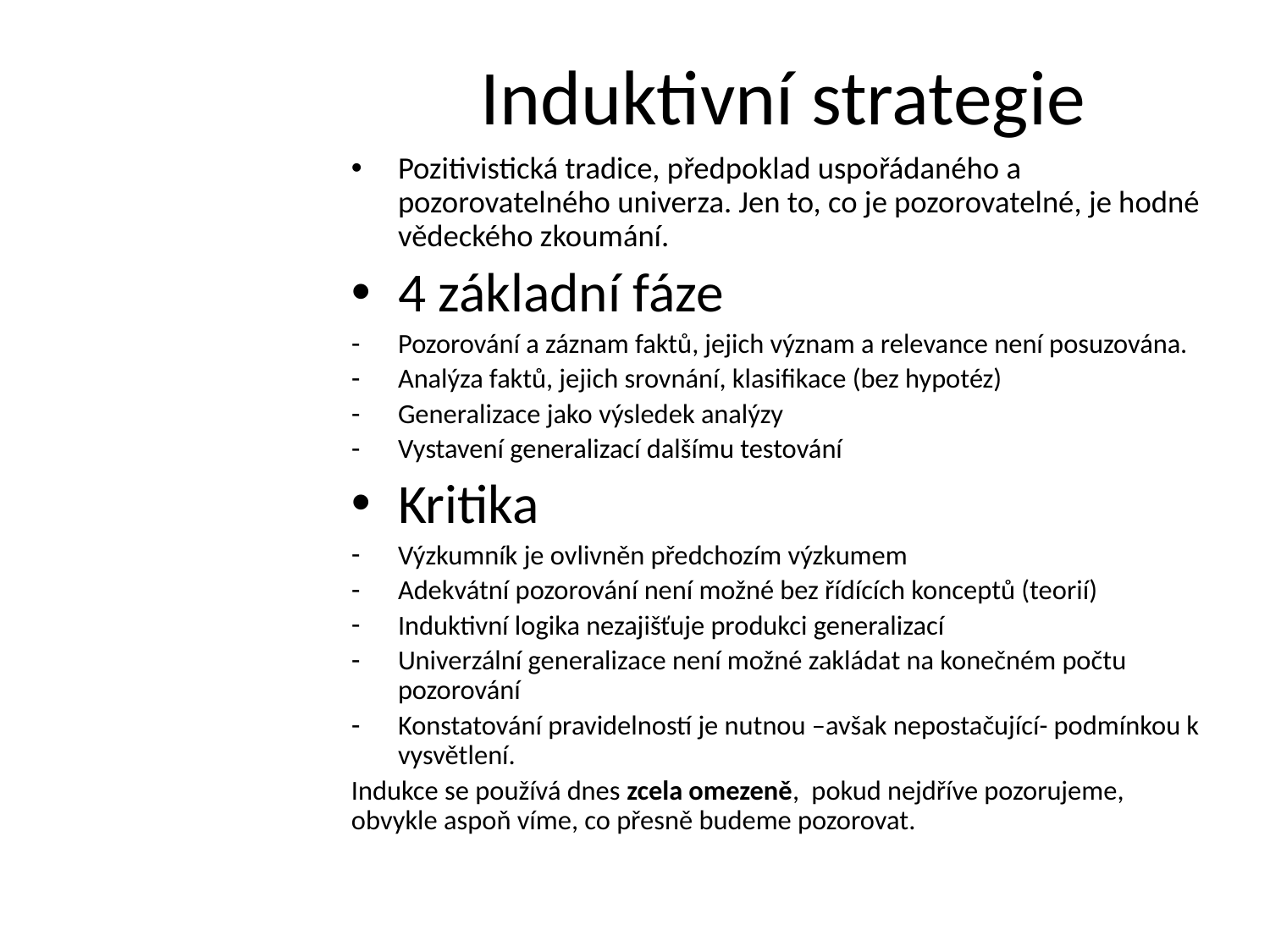

# Induktivní strategie
Pozitivistická tradice, předpoklad uspořádaného a pozorovatelného univerza. Jen to, co je pozorovatelné, je hodné vědeckého zkoumání.
4 základní fáze
Pozorování a záznam faktů, jejich význam a relevance není posuzována.
Analýza faktů, jejich srovnání, klasifikace (bez hypotéz)
Generalizace jako výsledek analýzy
Vystavení generalizací dalšímu testování
Kritika
Výzkumník je ovlivněn předchozím výzkumem
Adekvátní pozorování není možné bez řídících konceptů (teorií)
Induktivní logika nezajišťuje produkci generalizací
Univerzální generalizace není možné zakládat na konečném počtu pozorování
Konstatování pravidelností je nutnou –avšak nepostačující- podmínkou k vysvětlení.
Indukce se používá dnes zcela omezeně,  pokud nejdříve pozorujeme, obvykle aspoň víme, co přesně budeme pozorovat.